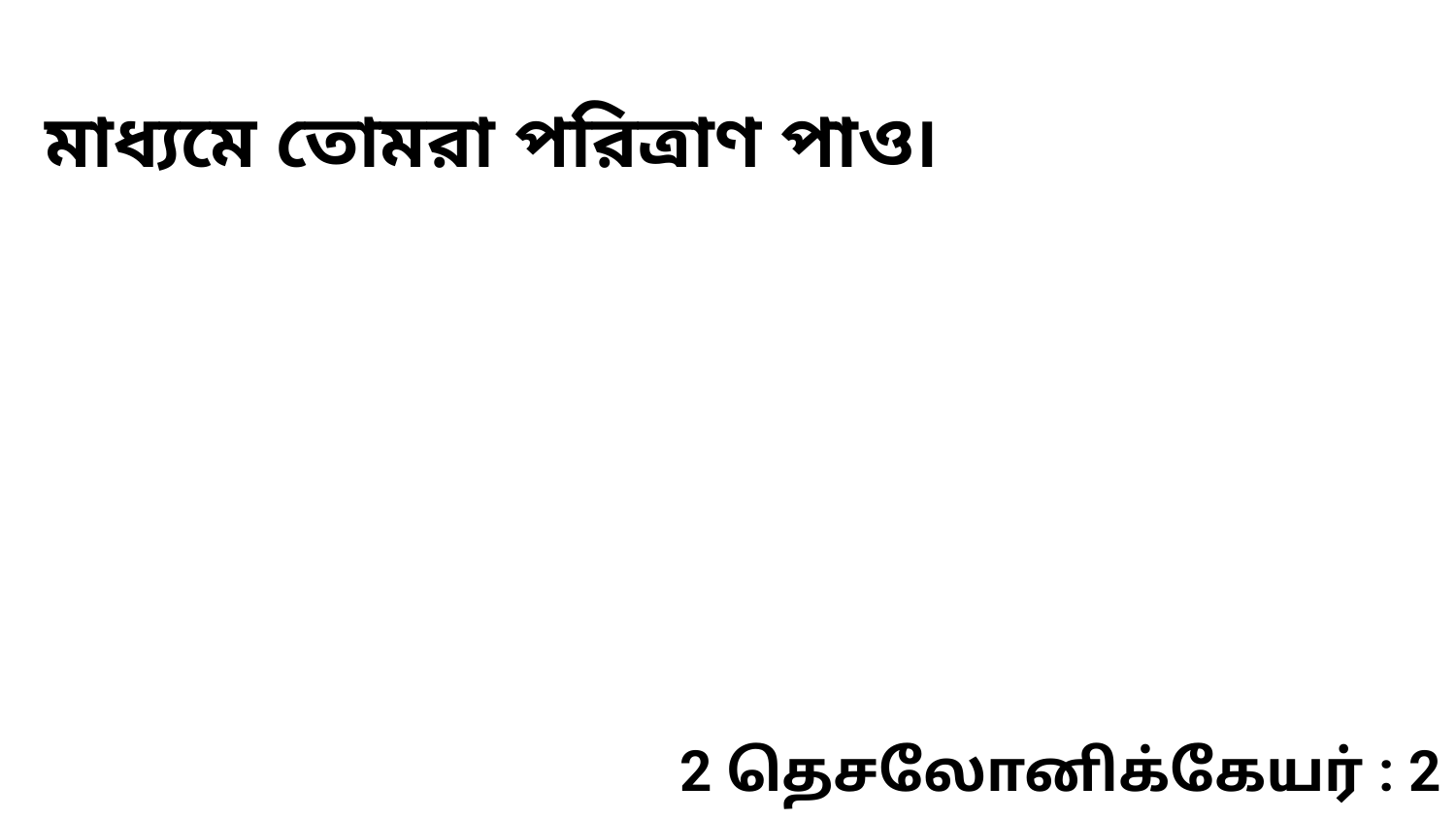

মাধ্যমে তোমরা পরিত্রাণ পাও৷
2 தெசலோனிக்கேயர் : 2